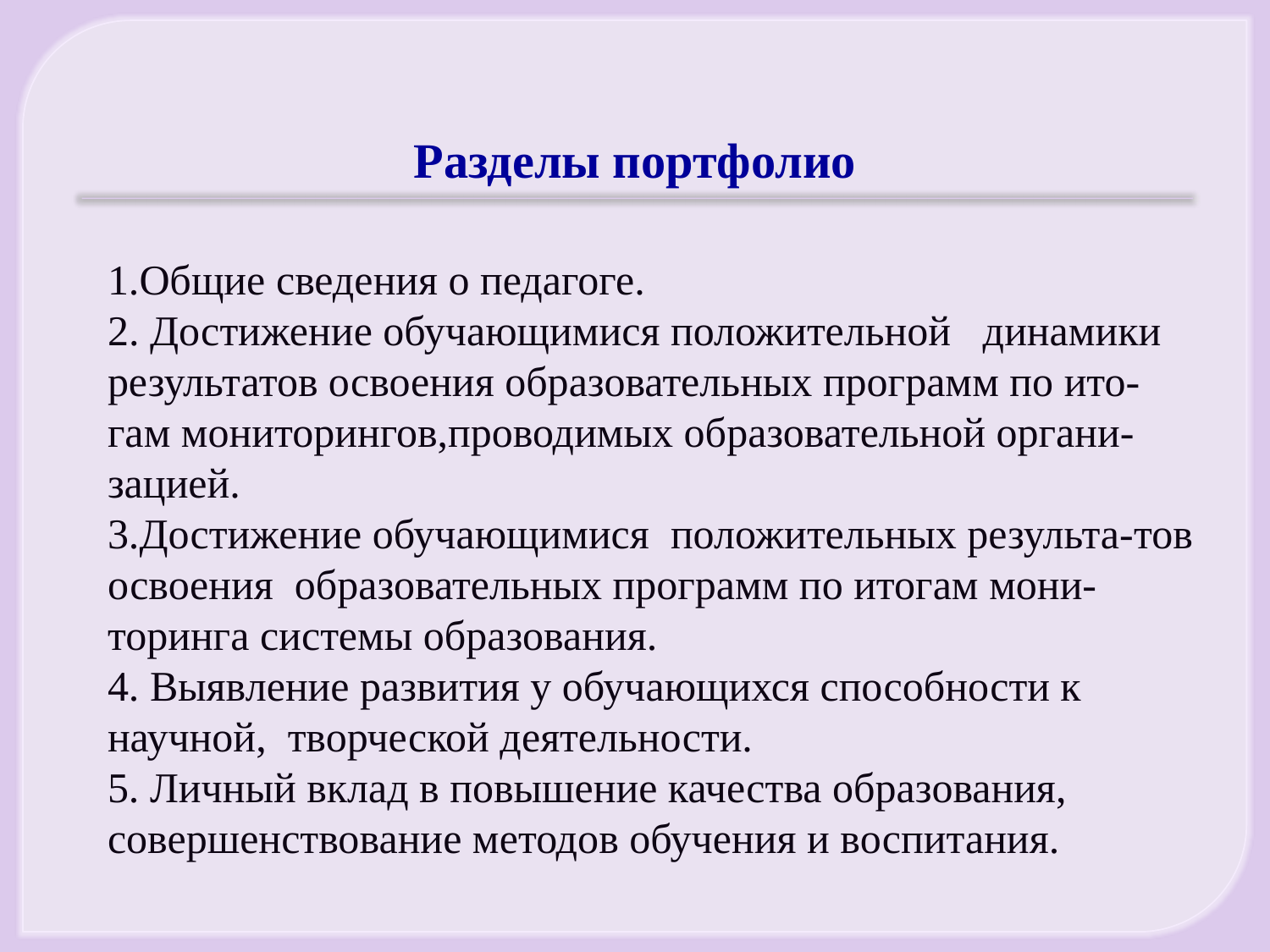

# Разделы портфолио
1.Общие сведения о педагоге.
2. Достижение обучающимися положительной   динамики результатов освоения образовательных программ по ито-гам мониторингов,проводимых образовательной органи-зацией.
3.Достижение обучающимися  положительных результа-тов освоения  образовательных программ по итогам мони-торинга системы образования.
4. Выявление развития у обучающихся способности к научной,  творческой деятельности.
5. Личный вклад в повышение качества образования, совершенствование методов обучения и воспитания.